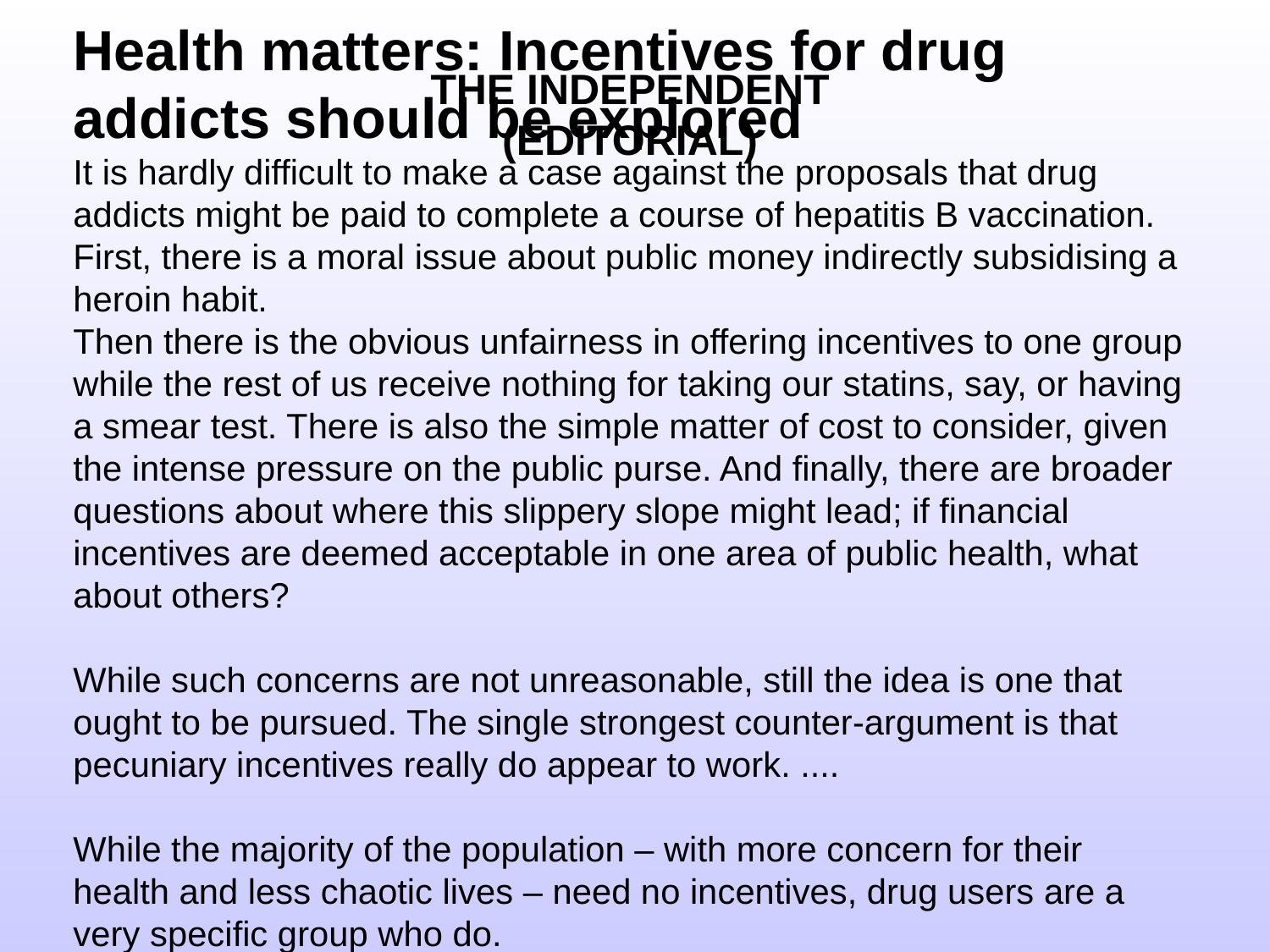

THE INDEPENDENT
(EDITORIAL)
Health matters: Incentives for drug addicts should be explored
It is hardly difficult to make a case against the proposals that drug addicts might be paid to complete a course of hepatitis B vaccination.
First, there is a moral issue about public money indirectly subsidising a heroin habit.
Then there is the obvious unfairness in offering incentives to one group while the rest of us receive nothing for taking our statins, say, or having a smear test. There is also the simple matter of cost to consider, given the intense pressure on the public purse. And finally, there are broader questions about where this slippery slope might lead; if financial incentives are deemed acceptable in one area of public health, what about others?

While such concerns are not unreasonable, still the idea is one that ought to be pursued. The single strongest counter-argument is that pecuniary incentives really do appear to work. ....

While the majority of the population – with more concern for their health and less chaotic lives – need no incentives, drug users are a very specific group who do.
For too long, responses to drug addiction have been hampered by moralising, to the detriment of both the individuals and the NHS. It is time to explore all options with an open mind.